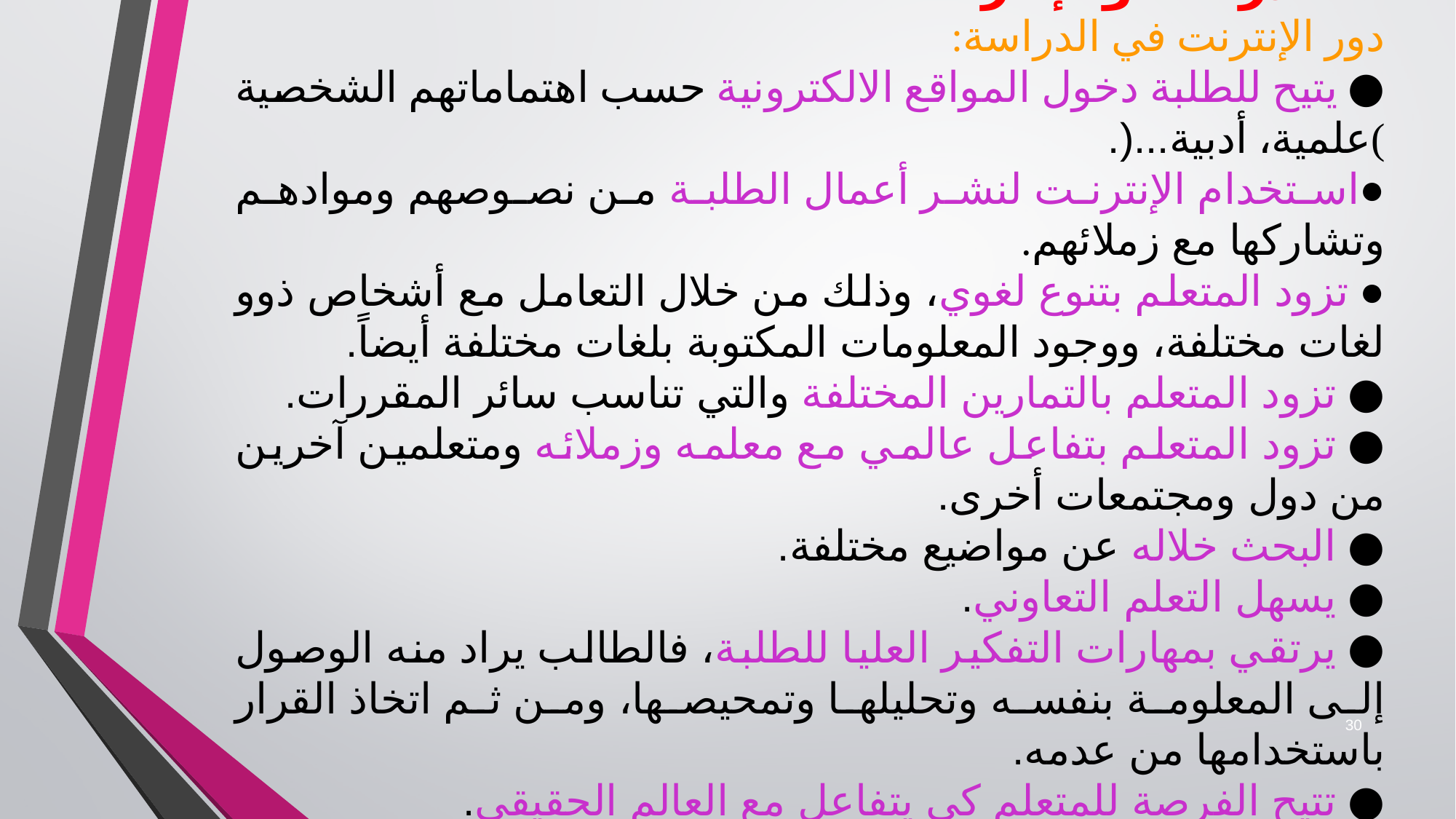

الدراسة والإنترنت
دور الإنترنت في الدراسة:
● يتيح للطلبة دخول المواقع الالكترونية حسب اهتماماتهم الشخصية )علمية، أدبية...(.
●استخدام الإنترنت لنشر أعمال الطلبة من نصوصهم وموادهم وتشاركها مع زملائهم.
● تزود المتعلم بتنوع لغوي، وذلك من خلال التعامل مع أشخاص ذوو لغات مختلفة، ووجود المعلومات المكتوبة بلغات مختلفة أيضاً.
● تزود المتعلم بالتمارين المختلفة والتي تناسب سائر المقررات.
● تزود المتعلم بتفاعل عالمي مع معلمه وزملائه ومتعلمين آخرين من دول ومجتمعات أخرى.
● البحث خلاله عن مواضيع مختلفة.
● يسهل التعلم التعاوني.
● يرتقي بمهارات التفكير العليا للطلبة، فالطالب يراد منه الوصول إلى المعلومة بنفسه وتحليلها وتمحيصها، ومن ثم اتخاذ القرار باستخدامها من عدمه.
● تتيح الفرصة للمتعلم كي يتفاعل مع العالم الحقيقي.
30